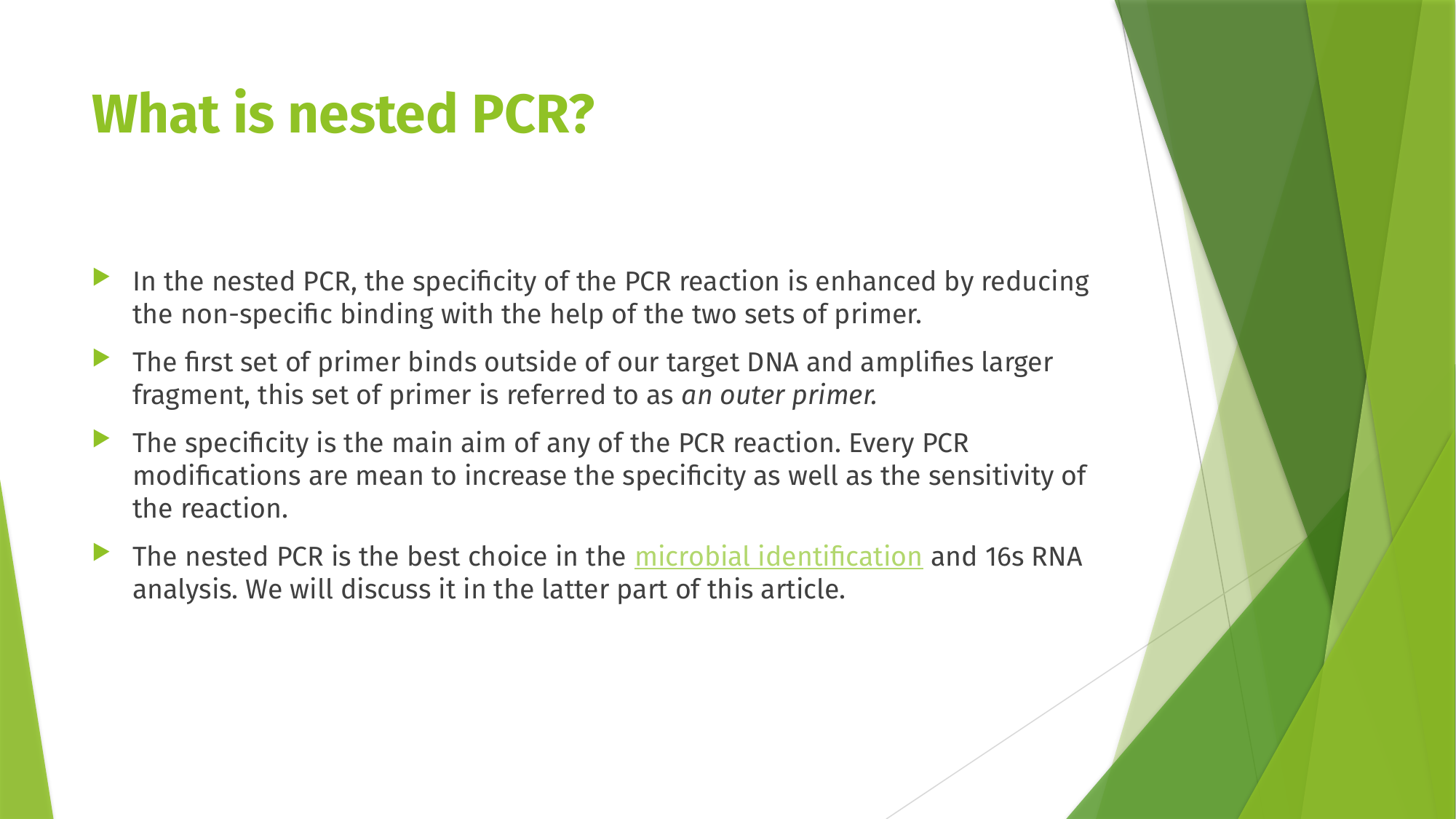

# What is nested PCR?
In the nested PCR, the specificity of the PCR reaction is enhanced by reducing the non-specific binding with the help of the two sets of primer.
The first set of primer binds outside of our target DNA and amplifies larger fragment, this set of primer is referred to as an outer primer.
The specificity is the main aim of any of the PCR reaction. Every PCR modifications are mean to increase the specificity as well as the sensitivity of the reaction.
The nested PCR is the best choice in the microbial identification and 16s RNA analysis. We will discuss it in the latter part of this article.